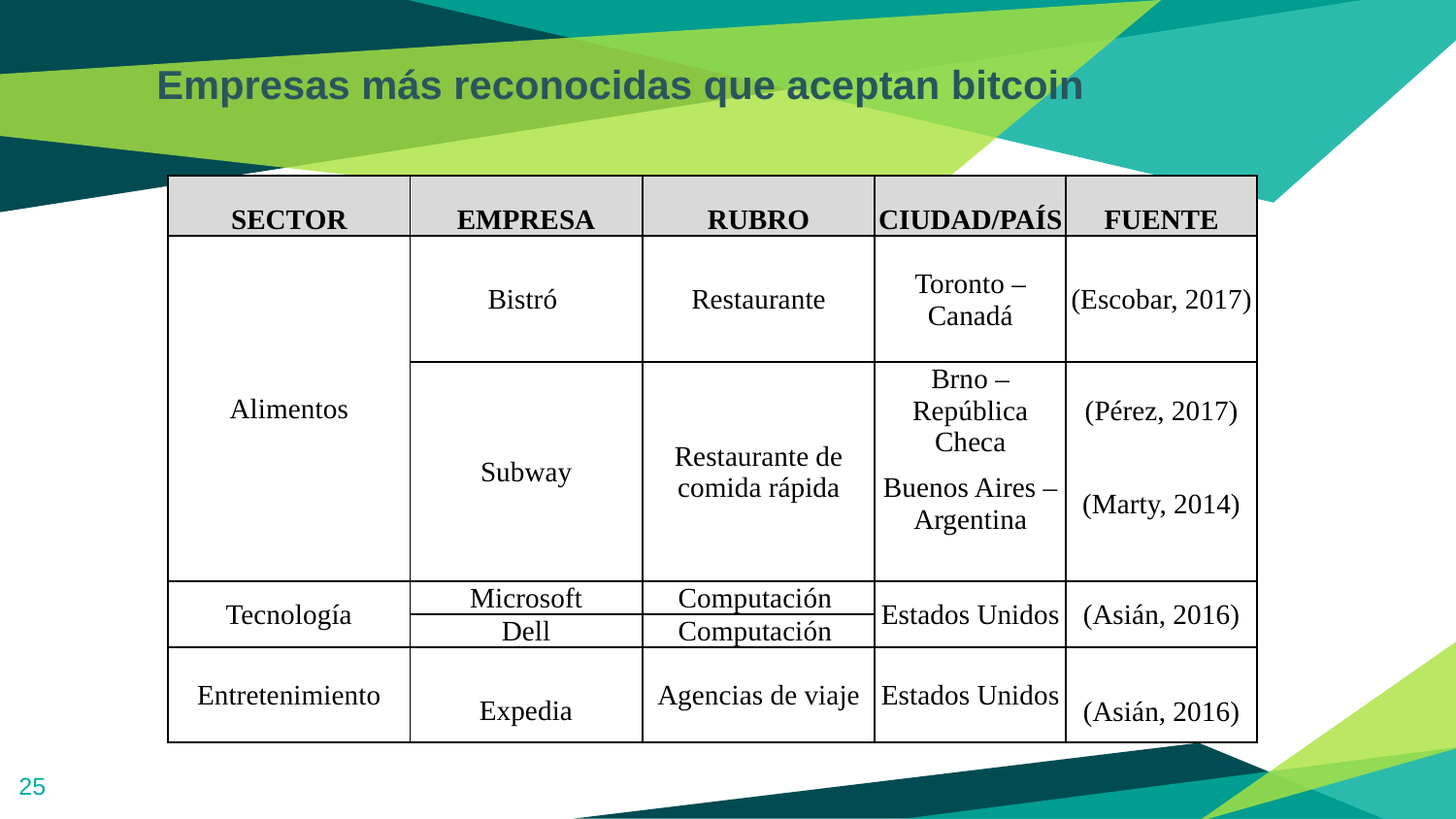

Empresas más reconocidas que aceptan bitcoin
| SECTOR | EMPRESA | RUBRO | CIUDAD/PAÍS | FUENTE |
| --- | --- | --- | --- | --- |
| Alimentos | Bistró | Restaurante | Toronto – Canadá |  |
|  |  |  |  | (Escobar, 2017) |
|  |  |  |  |  |
|  | Subway | Restaurante de comida rápida | Brno – República Checa | (Pérez, 2017) |
|  |  |  | Buenos Aires – Argentina | (Marty, 2014) |
|  |  |  |  |  |
| Tecnología | Microsoft | Computación | Estados Unidos | (Asián, 2016) |
|  | Dell | Computación |  |  |
| Entretenimiento | Expedia | Agencias de viaje | Estados Unidos |  |
|  |  |  |  | (Asián, 2016) |
25